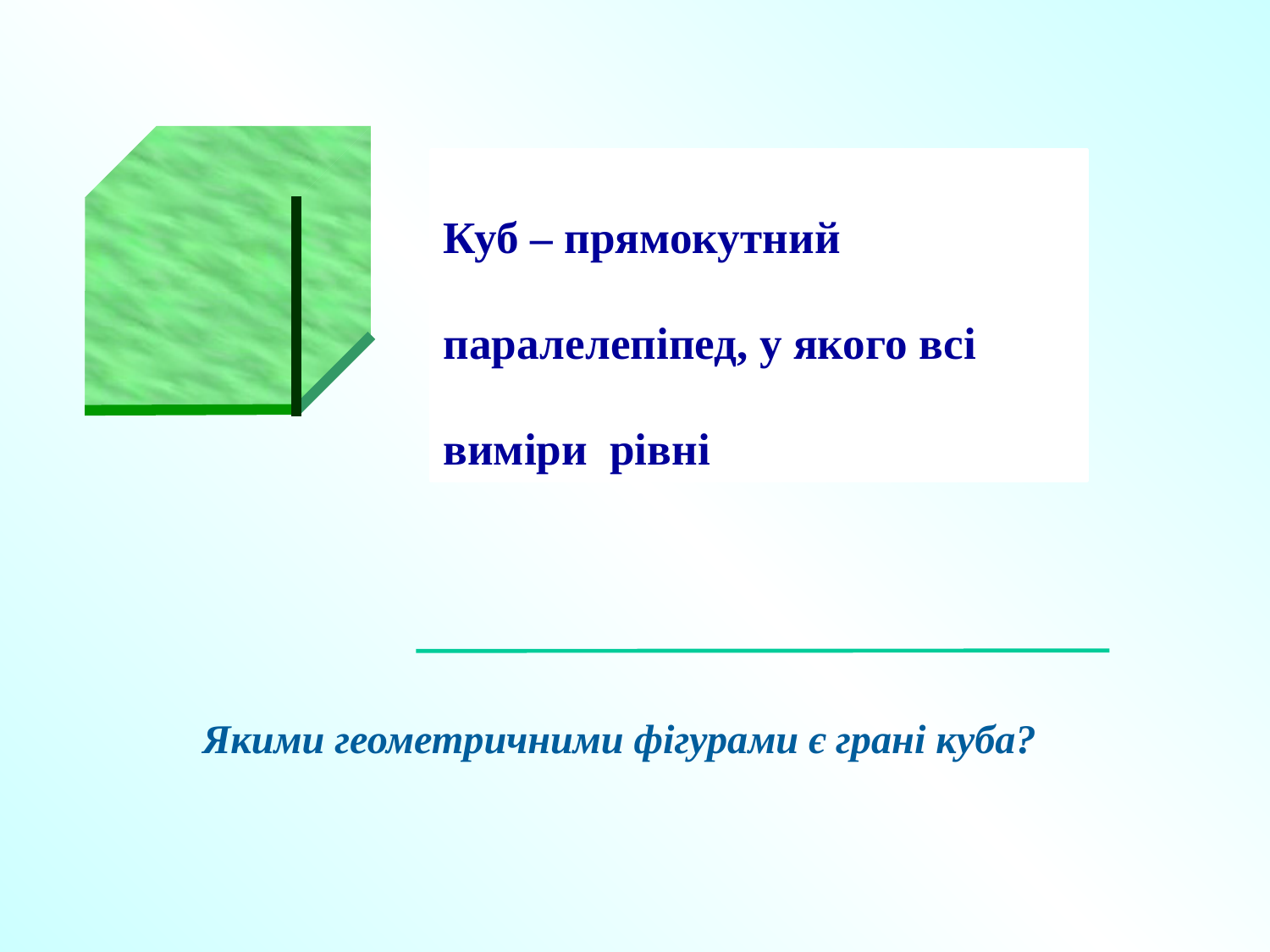

Куб – прямокутний паралелепіпед, у якого всі виміри  рівні

Якими геометричними фігурами є грані куба?